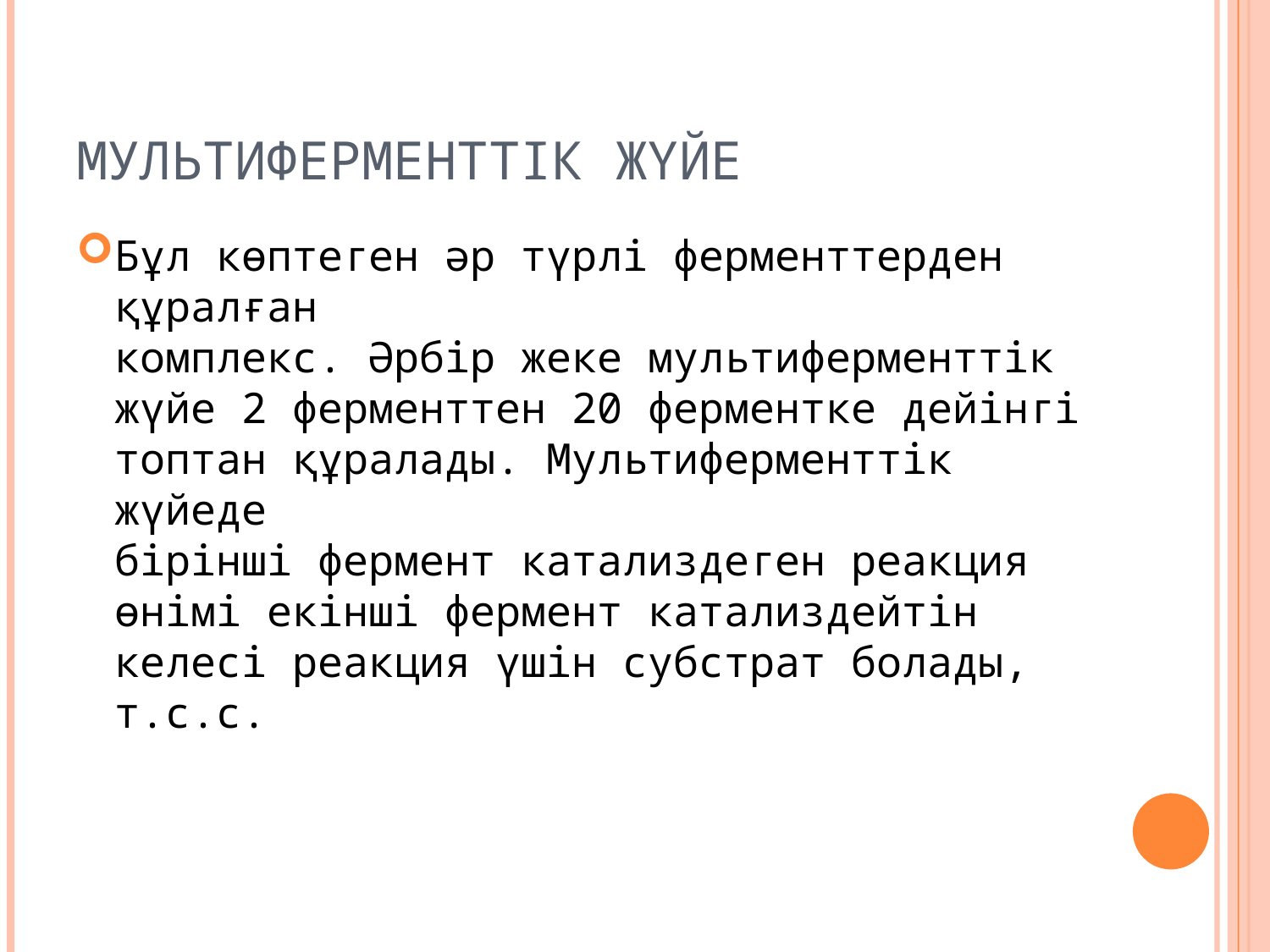

# Мультиферменттік жүйе
Бұл көптеген әр түрлі ферменттерден құралған
комплекс. Әрбір жеке мультиферменттік жүйе 2 ферменттен 20 ферментке дейінгі топтан құралады. Мультиферменттік жүйеде
бірінші фермент катализдеген реакция өнімі екінші фермент катализдейтін келесі реакция үшін субстрат болады, т.с.с.